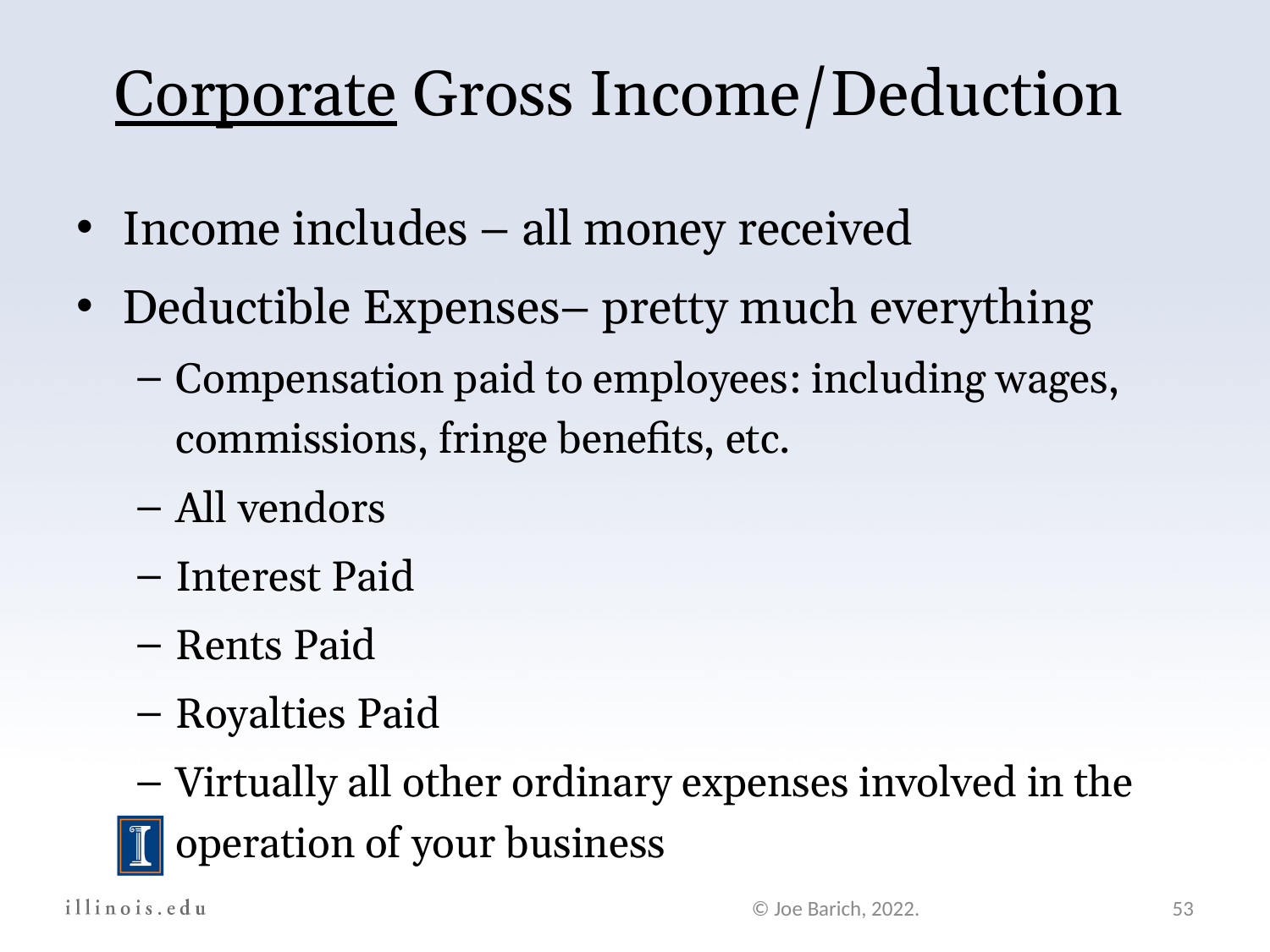

# Corporate Gross Income/Deduction
Income includes – all money received
Deductible Expenses– pretty much everything
Compensation paid to employees: including wages, commissions, fringe benefits, etc.
All vendors
Interest Paid
Rents Paid
Royalties Paid
Virtually all other ordinary expenses involved in the operation of your business
© Joe Barich, 2022.
53